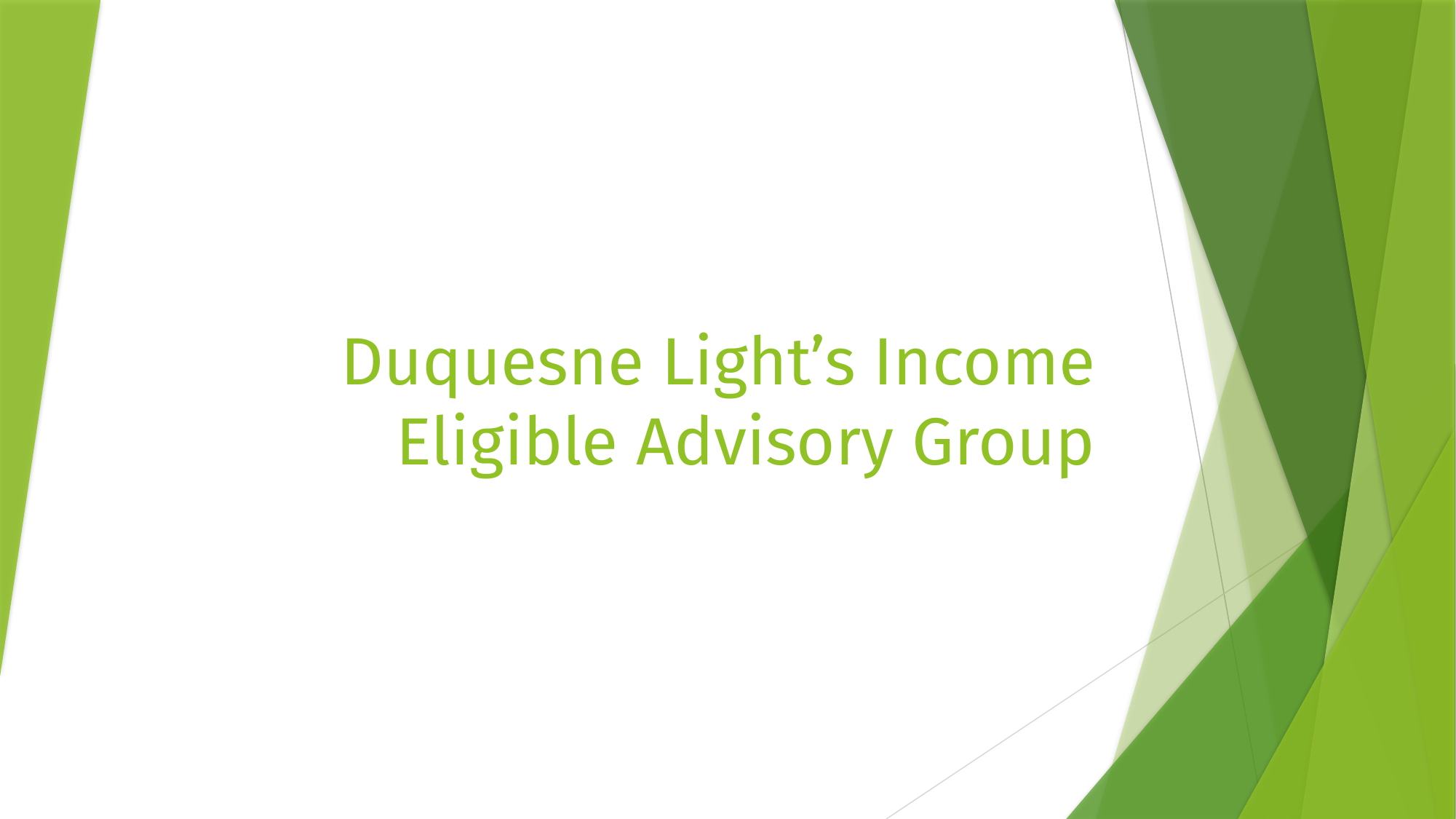

# Duquesne Light’s Income Eligible Advisory Group